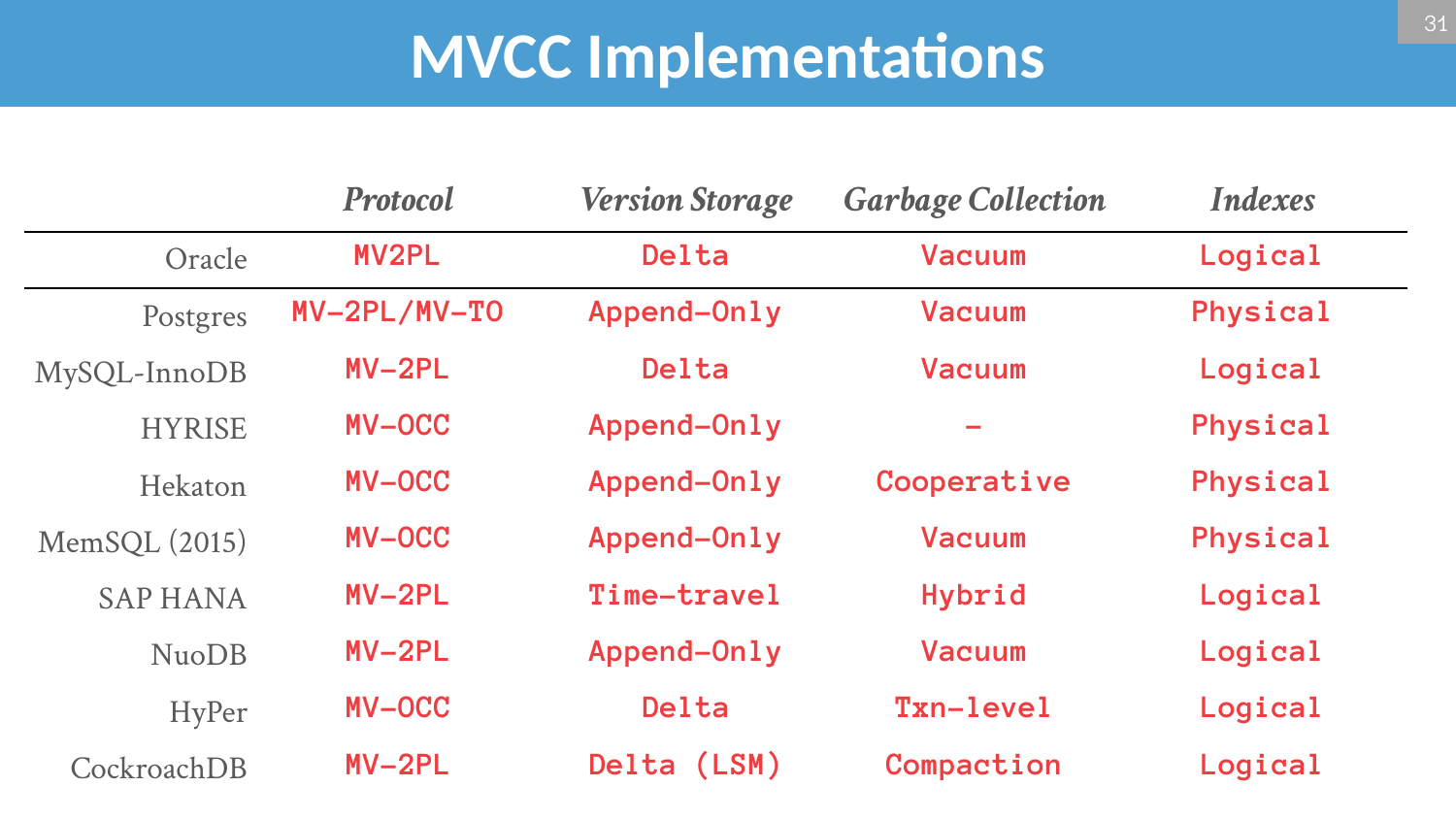

# MVCC Implementations
31
|  | Protocol | Version Storage | Garbage Collection | Indexes |
| --- | --- | --- | --- | --- |
| Oracle | MV2PL | Delta | Vacuum | Logical |
| Postgres | MV-2PL/MV-TO | Append-Only | Vacuum | Physical |
| MySQL-InnoDB | MV-2PL | Delta | Vacuum | Logical |
| HYRISE | MV-OCC | Append-Only | – | Physical |
| Hekaton | MV-OCC | Append-Only | Cooperative | Physical |
| MemSQL (2015) | MV-OCC | Append-Only | Vacuum | Physical |
| SAP HANA | MV-2PL | Time-travel | Hybrid | Logical |
| NuoDB | MV-2PL | Append-Only | Vacuum | Logical |
| HyPer | MV-OCC | Delta | Txn-level | Logical |
| CockroachDB | MV-2PL | Delta (LSM) | Compaction | Logical |